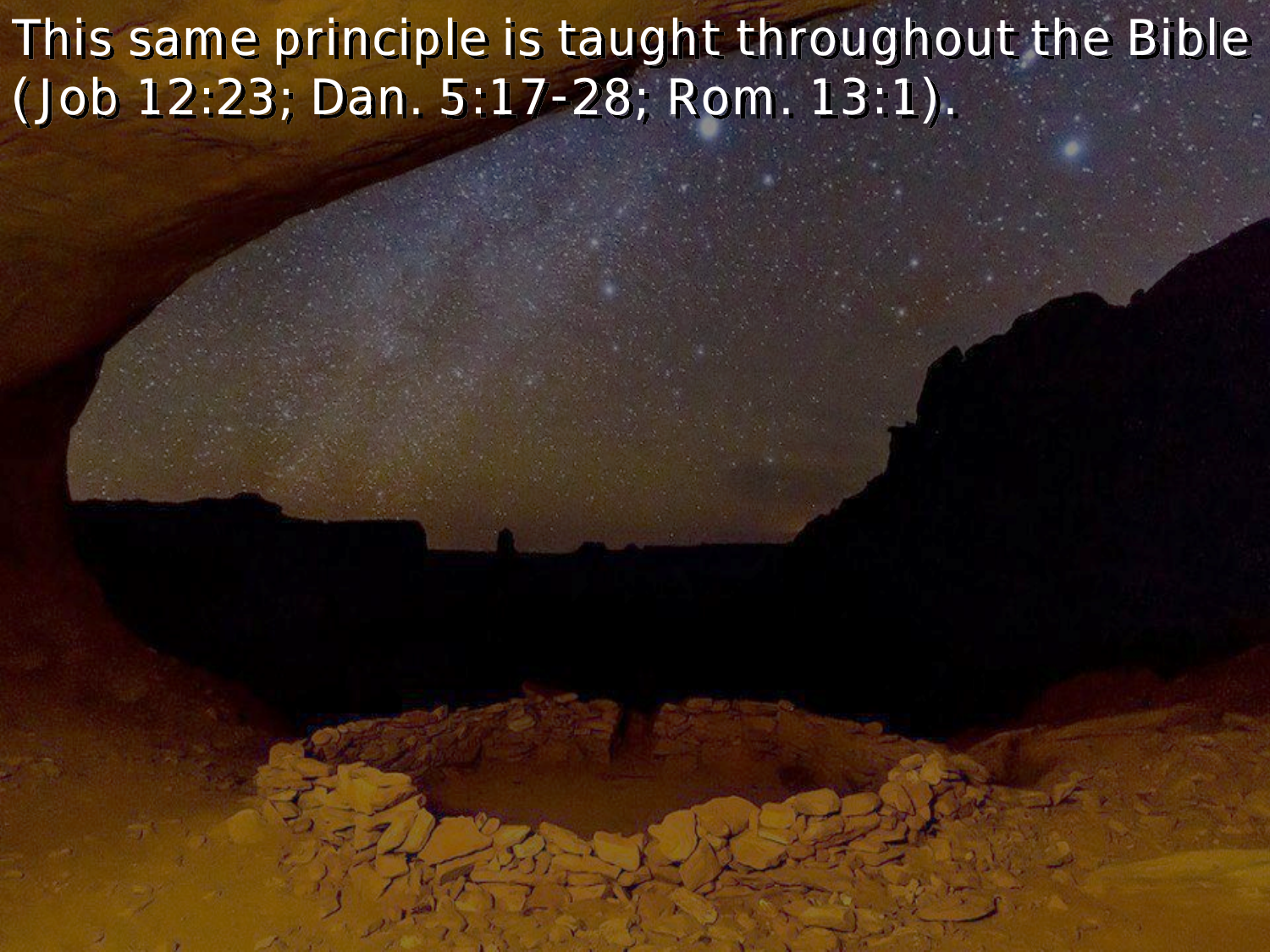

This same principle is taught throughout the Bible (Job 12:23; Dan. 5:17-28; Rom. 13:1).